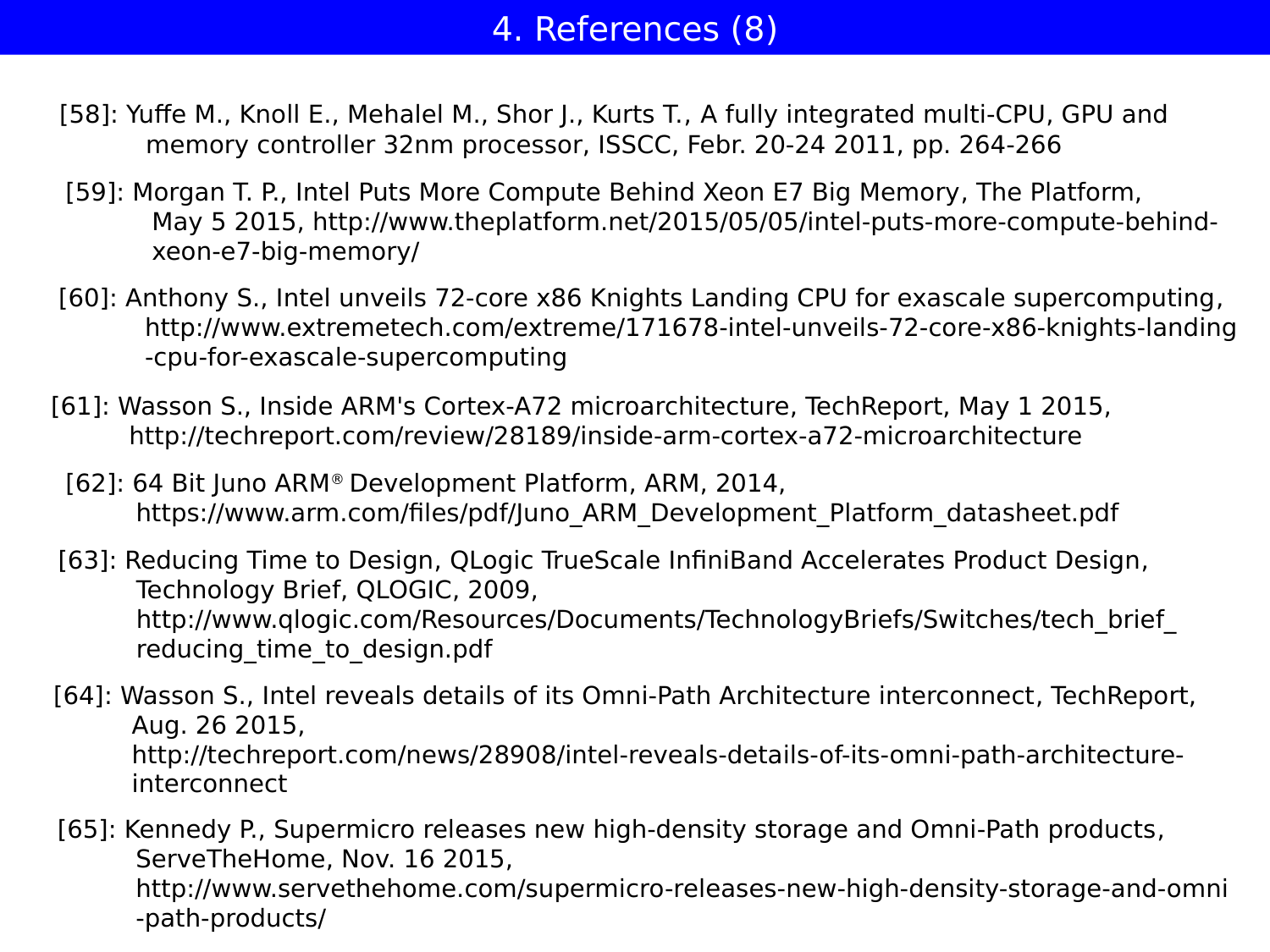

# 4. References (8)
[58]: Yuffe M., Knoll E., Mehalel M., Shor J., Kurts T., A fully integrated multi-CPU, GPU and
           memory controller 32nm processor, ISSCC, Febr. 20-24 2011, pp. 264-266
[59]: Morgan T. P., Intel Puts More Compute Behind Xeon E7 Big Memory, The Platform,
           May 5 2015, http://www.theplatform.net/2015/05/05/intel-puts-more-compute-behind-
           xeon-e7-big-memory/
[60]: Anthony S., Intel unveils 72-core x86 Knights Landing CPU for exascale supercomputing,
           http://www.extremetech.com/extreme/171678-intel-unveils-72-core-x86-knights-landing
           -cpu-for-exascale-supercomputing
[61]: Wasson S., Inside ARM's Cortex-A72 microarchitecture, TechReport, May 1 2015,
          http://techreport.com/review/28189/inside-arm-cortex-a72-microarchitecture
[62]: 64 Bit Juno ARM® Development Platform, ARM, 2014,
         https://www.arm.com/files/pdf/Juno_ARM_Development_Platform_datasheet.pdf
[63]: Reducing Time to Design, QLogic TrueScale InfiniBand Accelerates Product Design,
          Technology Brief, QLOGIC, 2009,
          http://www.qlogic.com/Resources/Documents/TechnologyBriefs/Switches/tech_brief_
          reducing_time_to_design.pdf
[64]: Wasson S., Intel reveals details of its Omni-Path Architecture interconnect, TechReport,
          Aug. 26 2015,
          http://techreport.com/news/28908/intel-reveals-details-of-its-omni-path-architecture-
          interconnect
[65]: Kennedy P., Supermicro releases new high-density storage and Omni-Path products,
          ServeTheHome, Nov. 16 2015,
          http://www.servethehome.com/supermicro-releases-new-high-density-storage-and-omni
          -path-products/